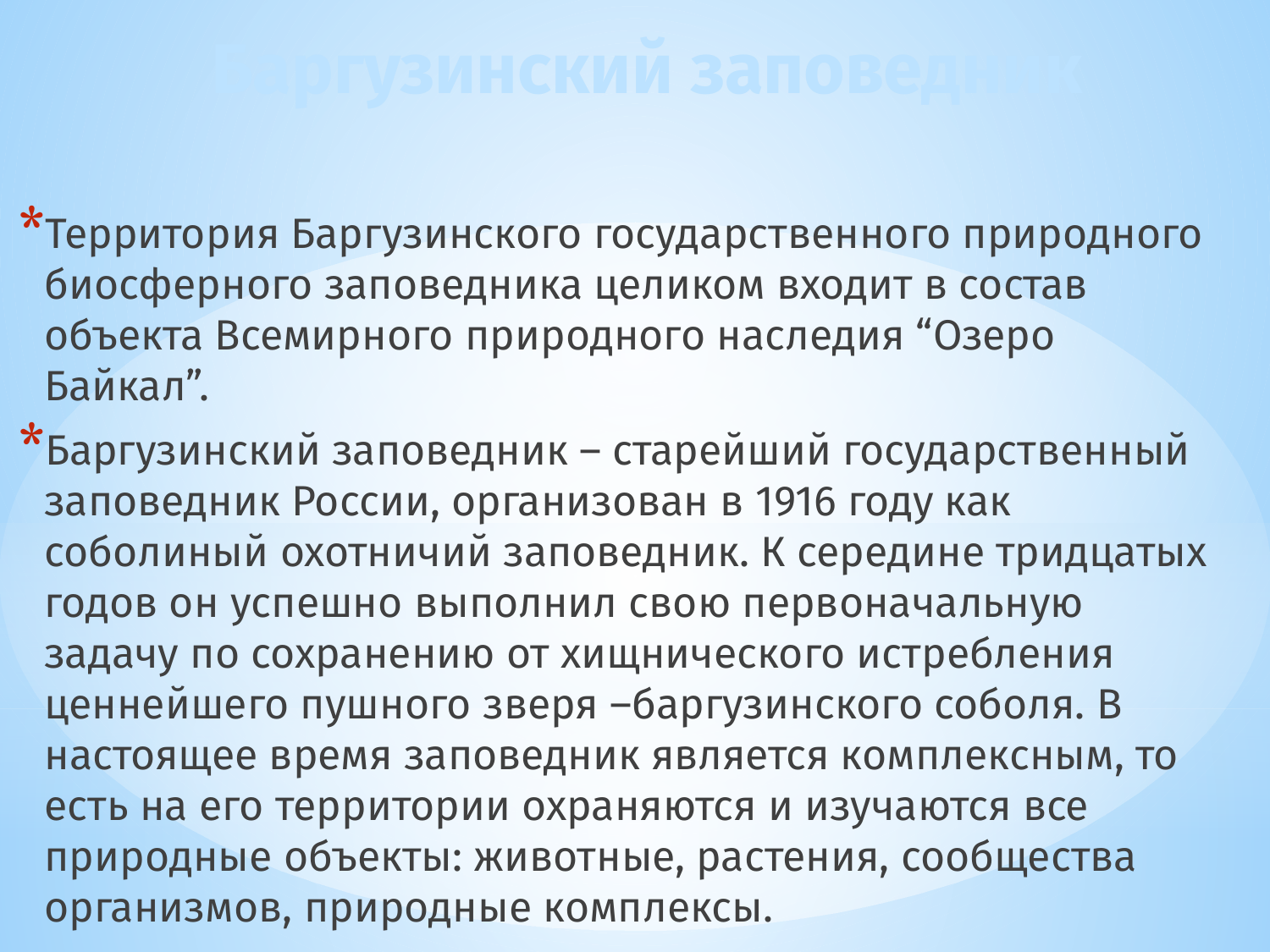

# Баргузинский заповедник
Территория Баргузинского государственного природного биосферного заповедника целиком входит в состав объекта Всемирного природного наследия “Озеро Байкал”.
Баргузинский заповедник – старейший государственный заповедник России, организован в 1916 году как соболиный охотничий заповедник. К середине тридцатых годов он успешно выполнил свою первоначальную задачу по сохранению от хищнического истребления ценнейшего пушного зверя –баргузинского соболя. В настоящее время заповедник является комплексным, то есть на его территории охраняются и изучаются все природные объекты: животные, растения, сообщества организмов, природные комплексы.